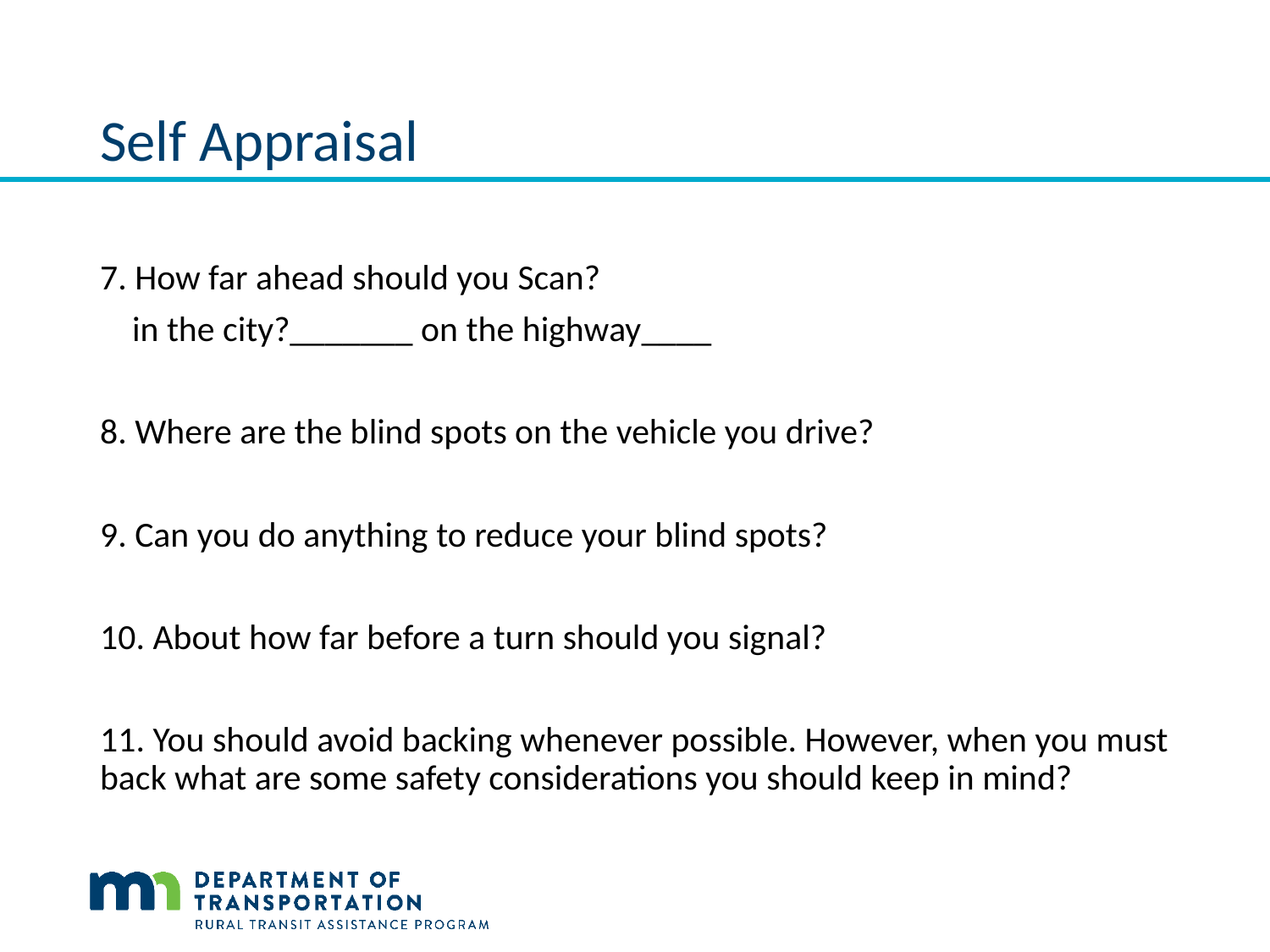

# Self Appraisal
7. How far ahead should you Scan?
    in the city?_______ on the highway____

8. Where are the blind spots on the vehicle you drive?

9. Can you do anything to reduce your blind spots?

10. About how far before a turn should you signal?

11. You should avoid backing whenever possible. However, when you must back what are some safety considerations you should keep in mind?